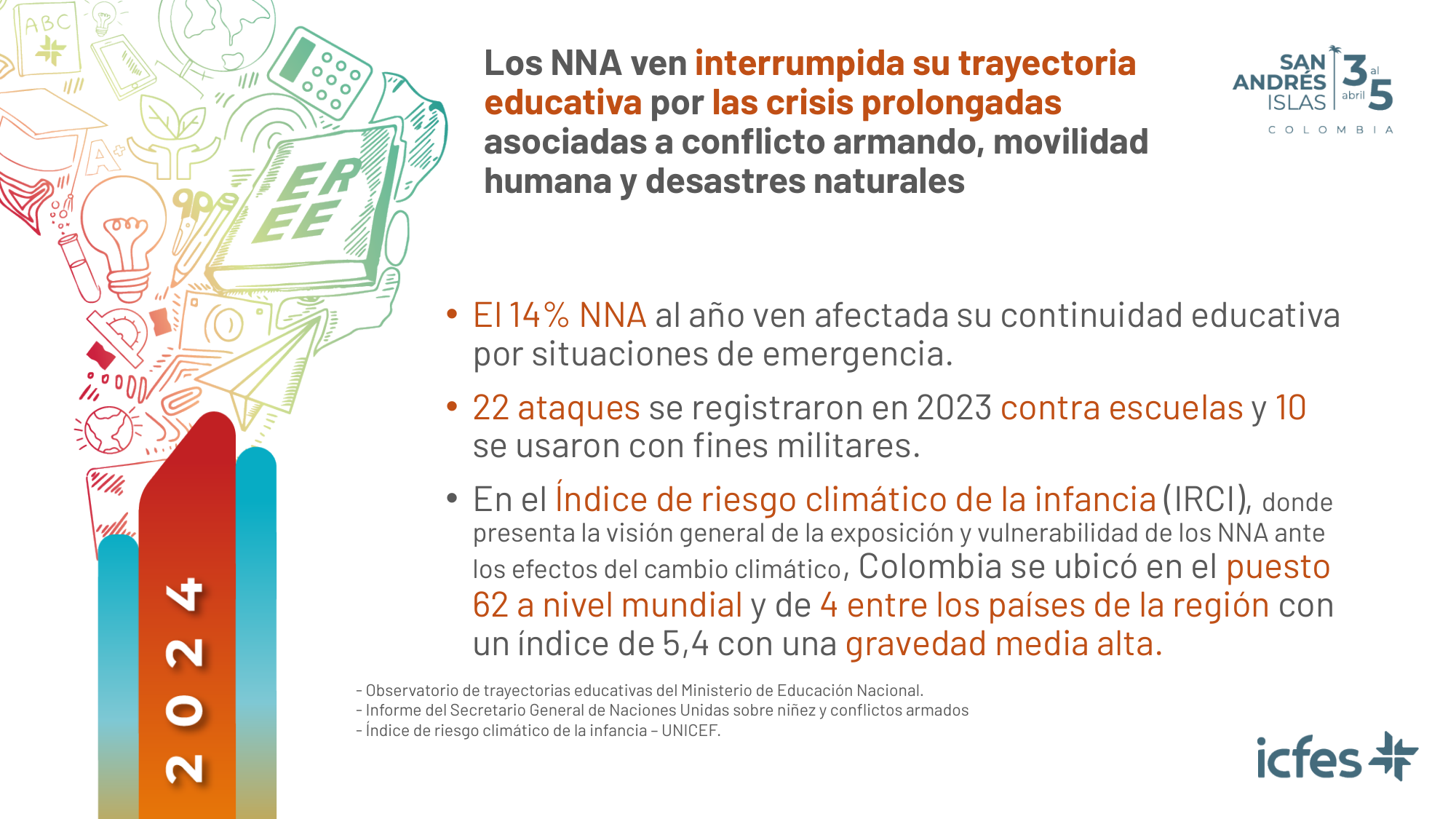

# Los NNA ven interrumpida su trayectoria educativa por las crisis prolongadas asociadas a conflicto armando, movilidad humana y desastres naturales
El 14% NNA al año ven afectada su continuidad educativa por situaciones de emergencia.
22 ataques se registraron en 2023 contra escuelas y 10 se usaron con fines militares.
En el Índice de riesgo climático de la infancia (IRCI), donde presenta la visión general de la exposición y vulnerabilidad de los NNA ante los efectos del cambio climático, Colombia se ubicó en el puesto 62 a nivel mundial y de 4 entre los países de la región con un índice de 5,4 con una gravedad media alta.
- Observatorio de trayectorias educativas del Ministerio de Educación Nacional.
- Informe del Secretario General de Naciones Unidas sobre niñez y conflictos armados
- Índice de riesgo climático de la infancia – UNICEF.